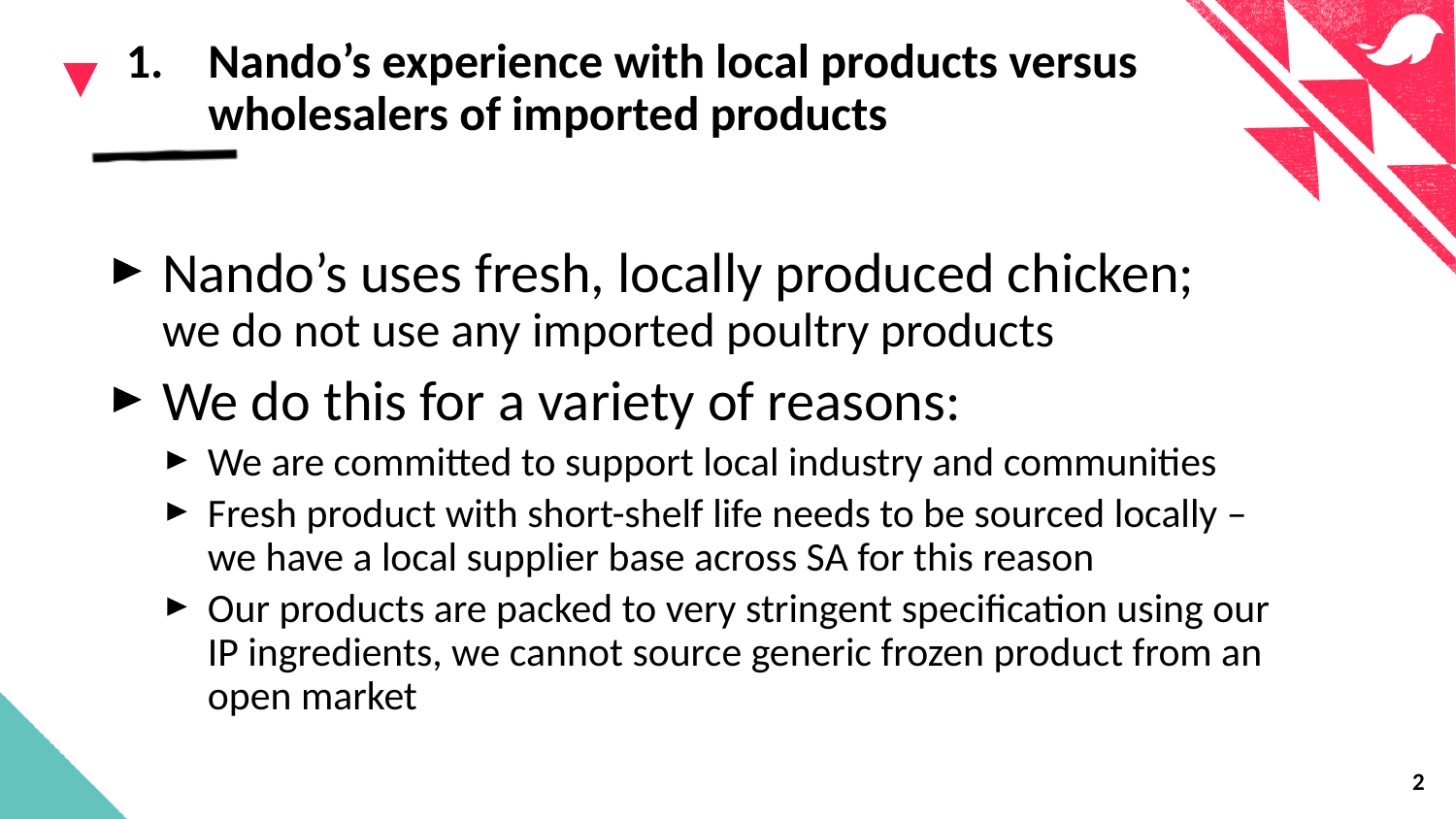

# Nando’s experience with local products versus wholesalers of imported products
Nando’s uses fresh, locally produced chicken;
we do not use any imported poultry products
We do this for a variety of reasons:
We are committed to support local industry and communities
Fresh product with short-shelf life needs to be sourced locally – we have a local supplier base across SA for this reason
Our products are packed to very stringent specification using our IP ingredients, we cannot source generic frozen product from an open market
2